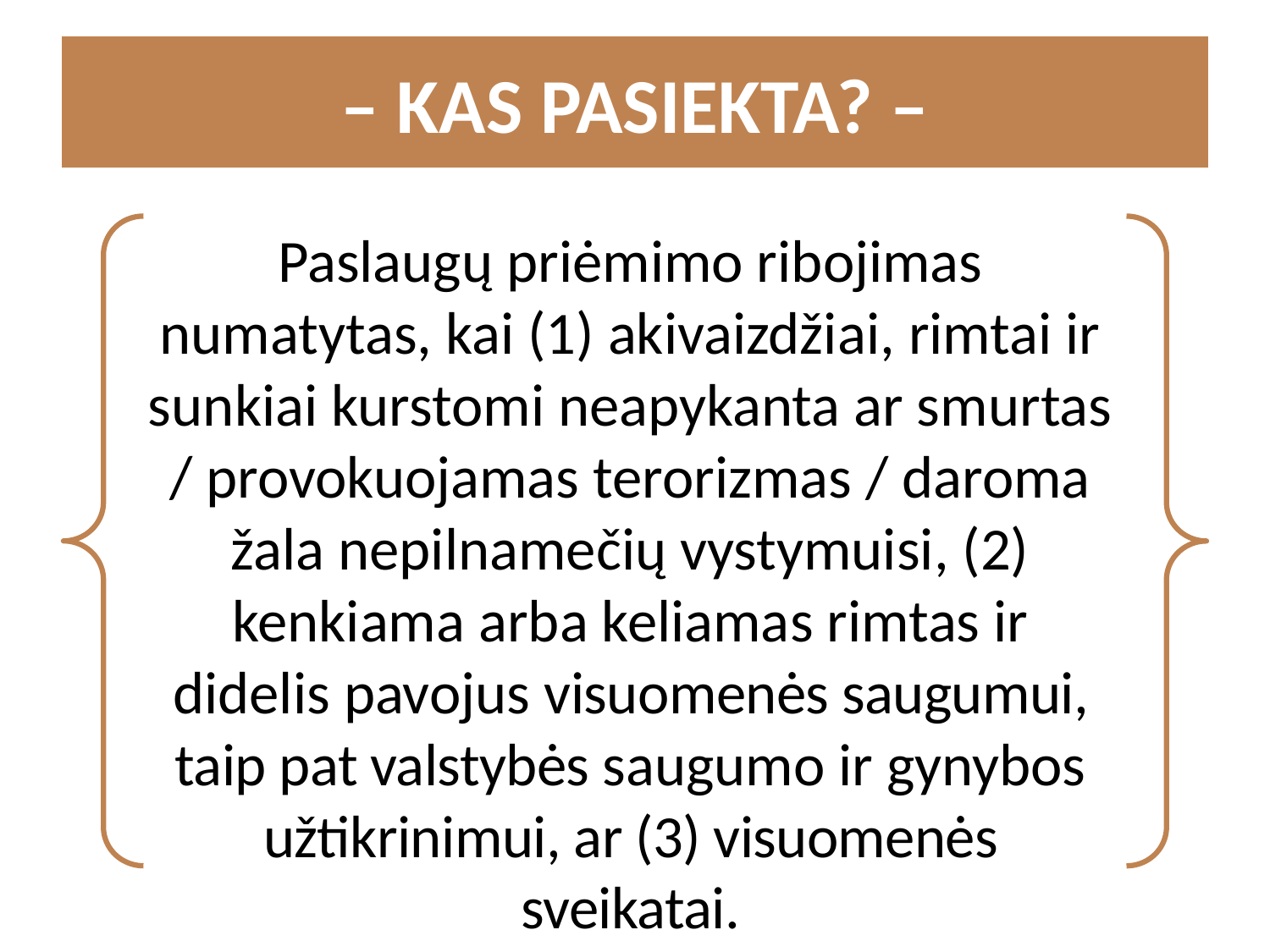

# – KAS PASIEKTA? –

Paslaugų priėmimo ribojimas numatytas, kai (1) akivaizdžiai, rimtai ir sunkiai kurstomi neapykanta ar smurtas / provokuojamas terorizmas / daroma žala nepilnamečių vystymuisi, (2) kenkiama arba keliamas rimtas ir didelis pavojus visuomenės saugumui, taip pat valstybės saugumo ir gynybos užtikrinimui, ar (3) visuomenės sveikatai.